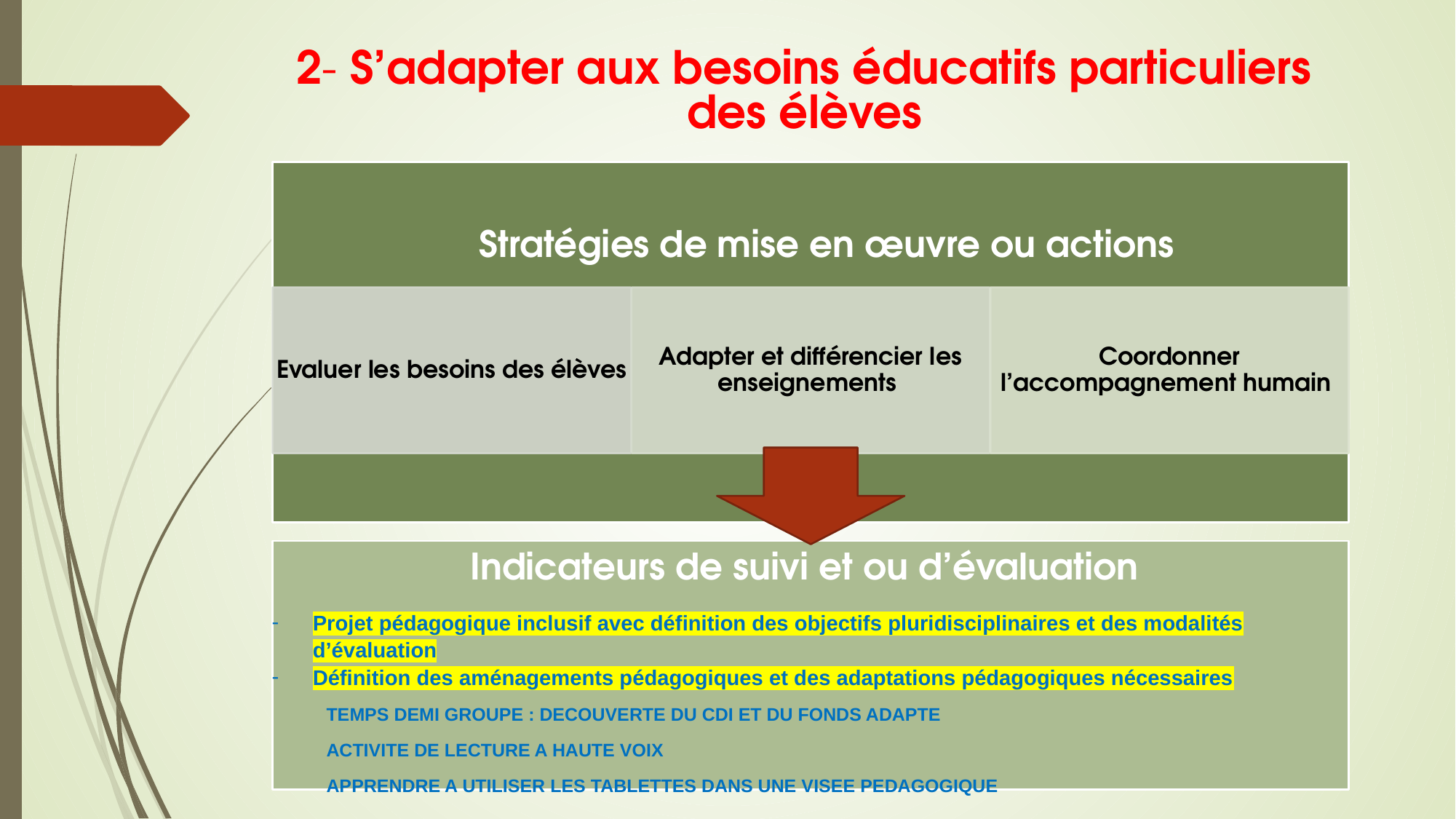

2- S’adapter aux besoins éducatifs particuliers des élèves

Stratégies de mise en œuvre ou actions

Evaluer les besoins des élèves

Adapter et différencier les enseignements

Coordonner l’accompagnement humain

Indicateurs de suivi et ou d’évaluation

Projet pédagogique inclusif avec définition des objectifs pluridisciplinaires et des modalités d’évaluation
Définition des aménagements pédagogiques et des adaptations pédagogiques nécessaires
TEMPS DEMI GROUPE : DECOUVERTE DU CDI ET DU FONDS ADAPTE
ACTIVITE DE LECTURE A HAUTE VOIX
APPRENDRE A UTILISER LES TABLETTES DANS UNE VISEE PEDAGOGIQUE